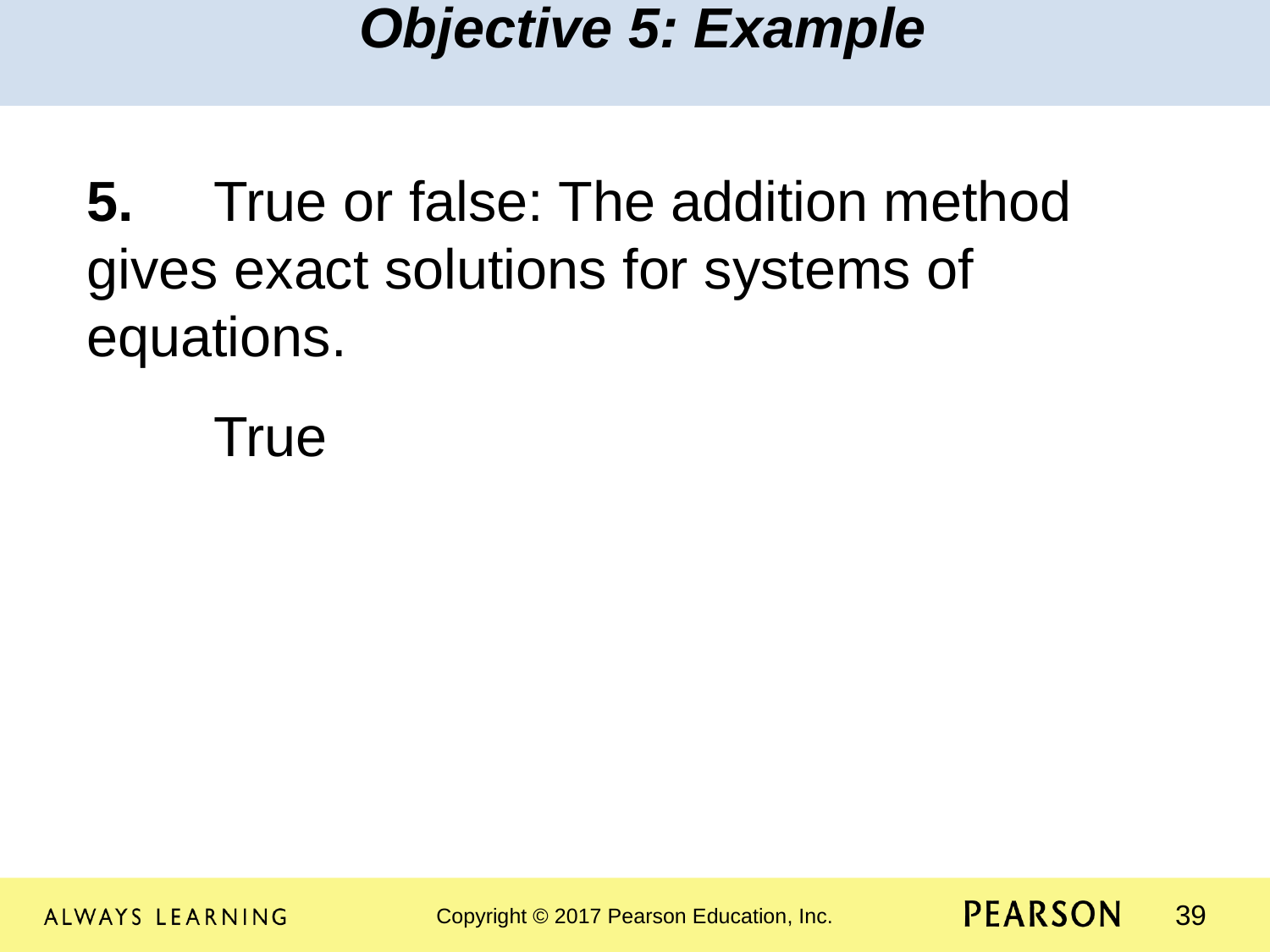

Objective 5: Example
5.	True or false: The addition method 	gives exact solutions for systems of 	equations.
	True